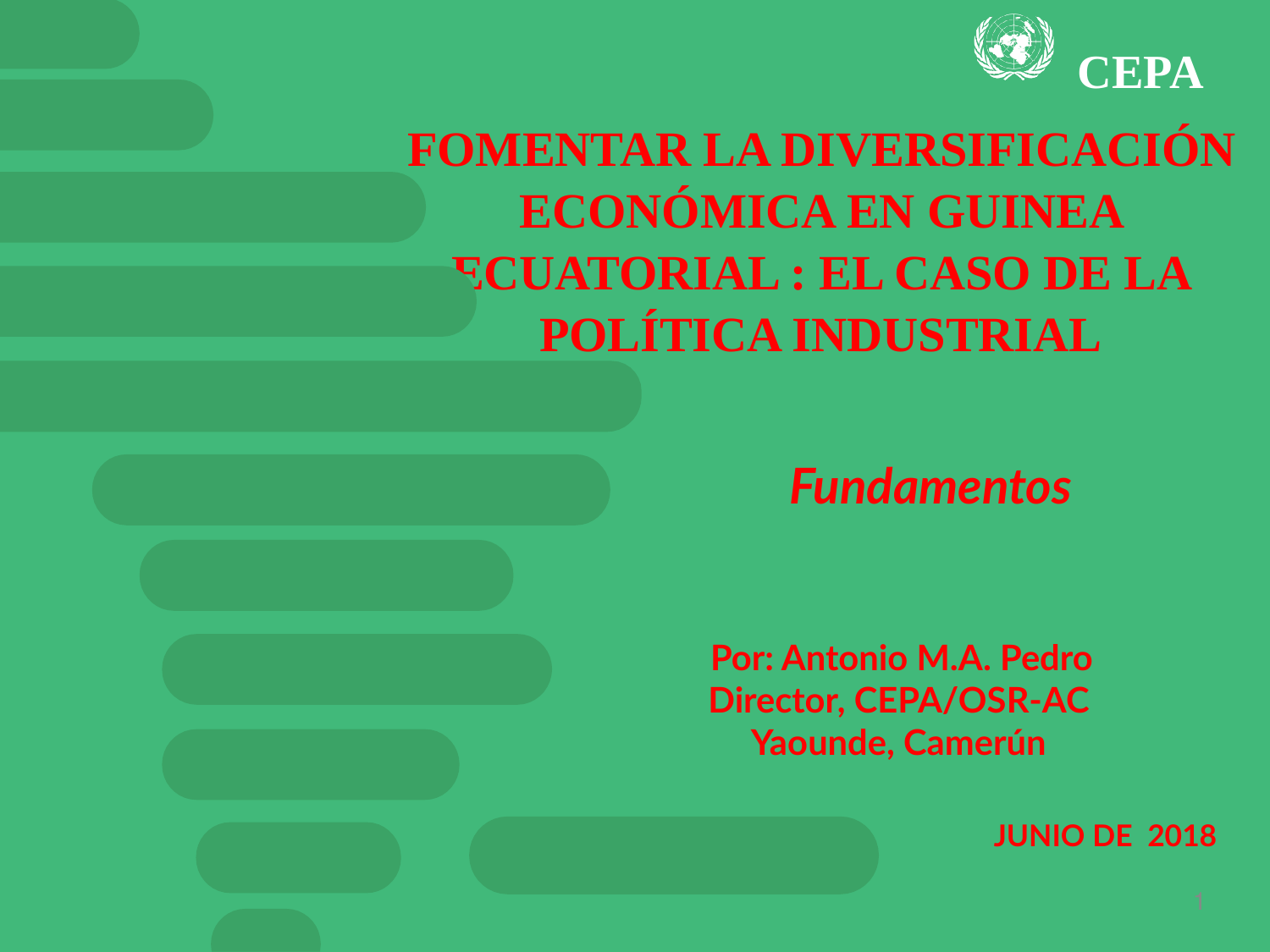

CEPA

# FOMENTAR LA DIVERSIFICACIÓN ECONÓMICA EN GUINEA ECUATORIAL : EL CASO DE LA POLÍTICA INDUSTRIAL

 Fundamentos

 Por: Antonio M.A. Pedro
Director, CEPA/OSR-AC
Yaounde, Camerún

JUNIO DE  2018

1